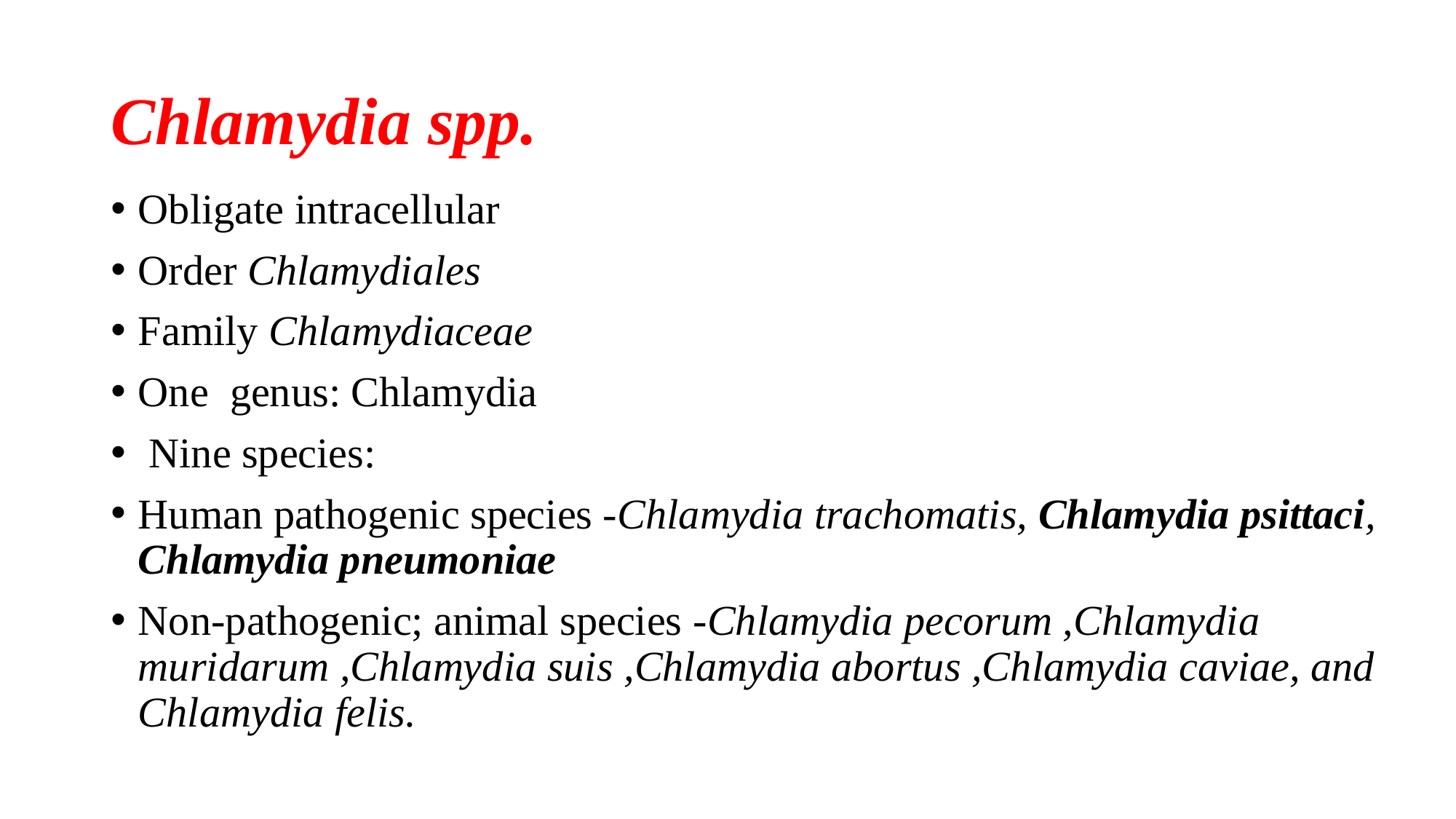

# Chlamydia spp.
Obligate intracellular
Order Chlamydiales
Family Chlamydiaceae
One  genus: Chlamydia
 Nine species:
Human pathogenic species -Chlamydia trachomatis, Chlamydia psittaci, Chlamydia pneumoniae
Non-pathogenic; animal species -Chlamydia pecorum ,Chlamydia muridarum ,Chlamydia suis ,Chlamydia abortus ,Chlamydia caviae, and Chlamydia felis.